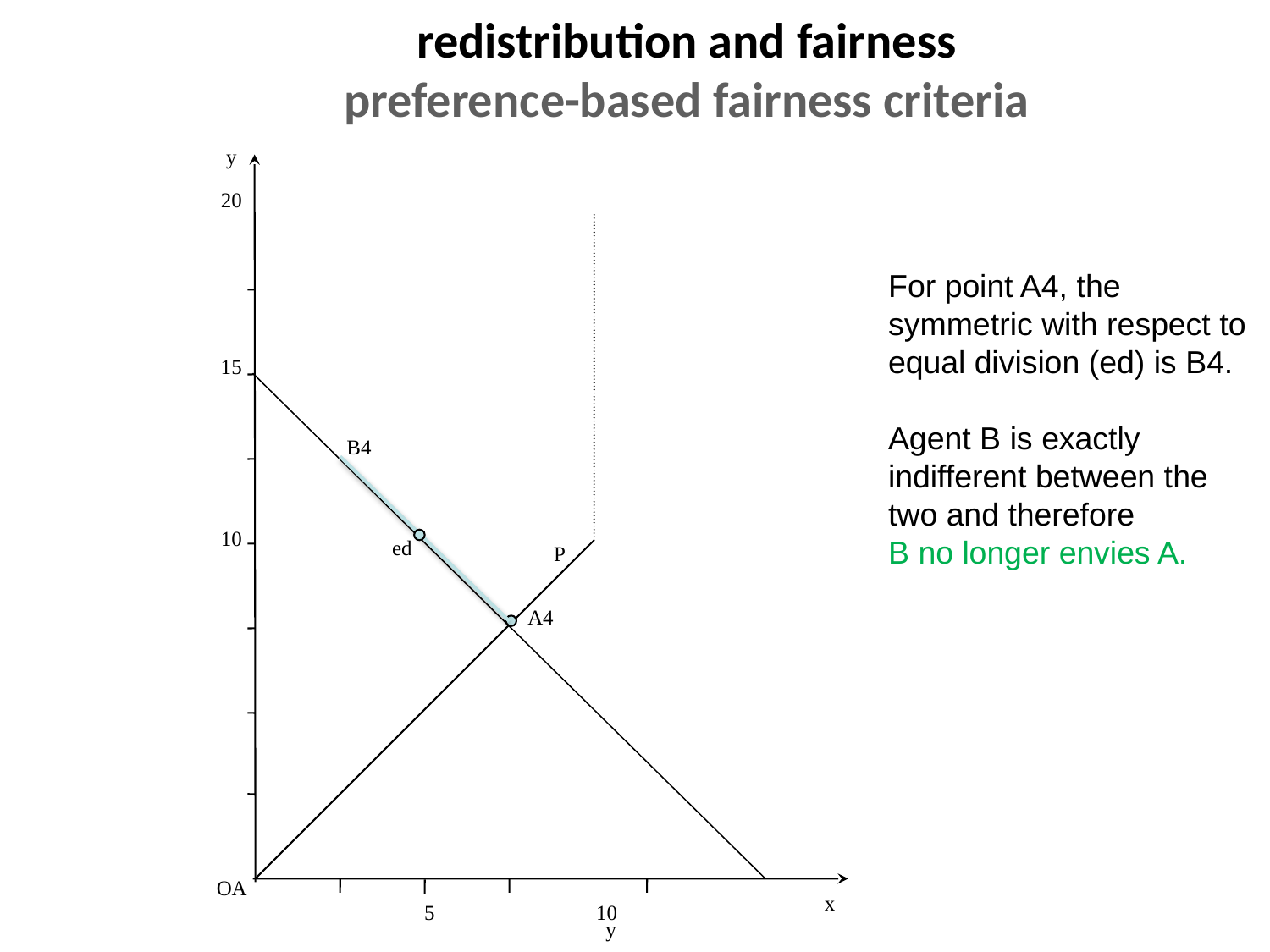

redistribution and fairness
preference-based fairness criteria
y

20

For point A4, the symmetric with respect to equal division (ed) is B4.

Agent B is exactly indifferent between the two and therefore
B no longer envies A.

15

B4

10
ed

P

A4

OA

x
5
10
y